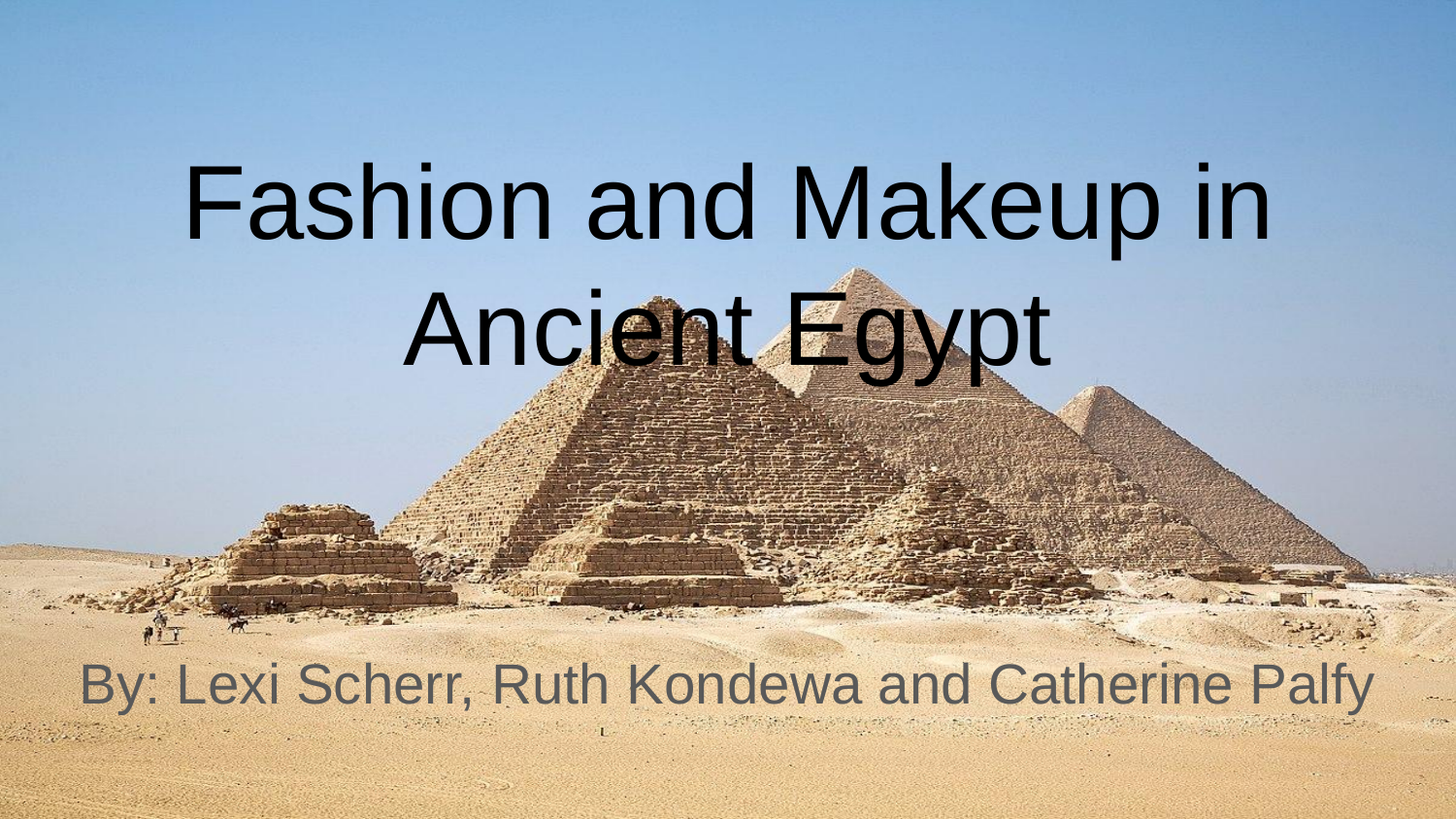

# Fashion and Makeup in Ancient Egypt
By: Lexi Scherr, Ruth Kondewa and Catherine Palfy